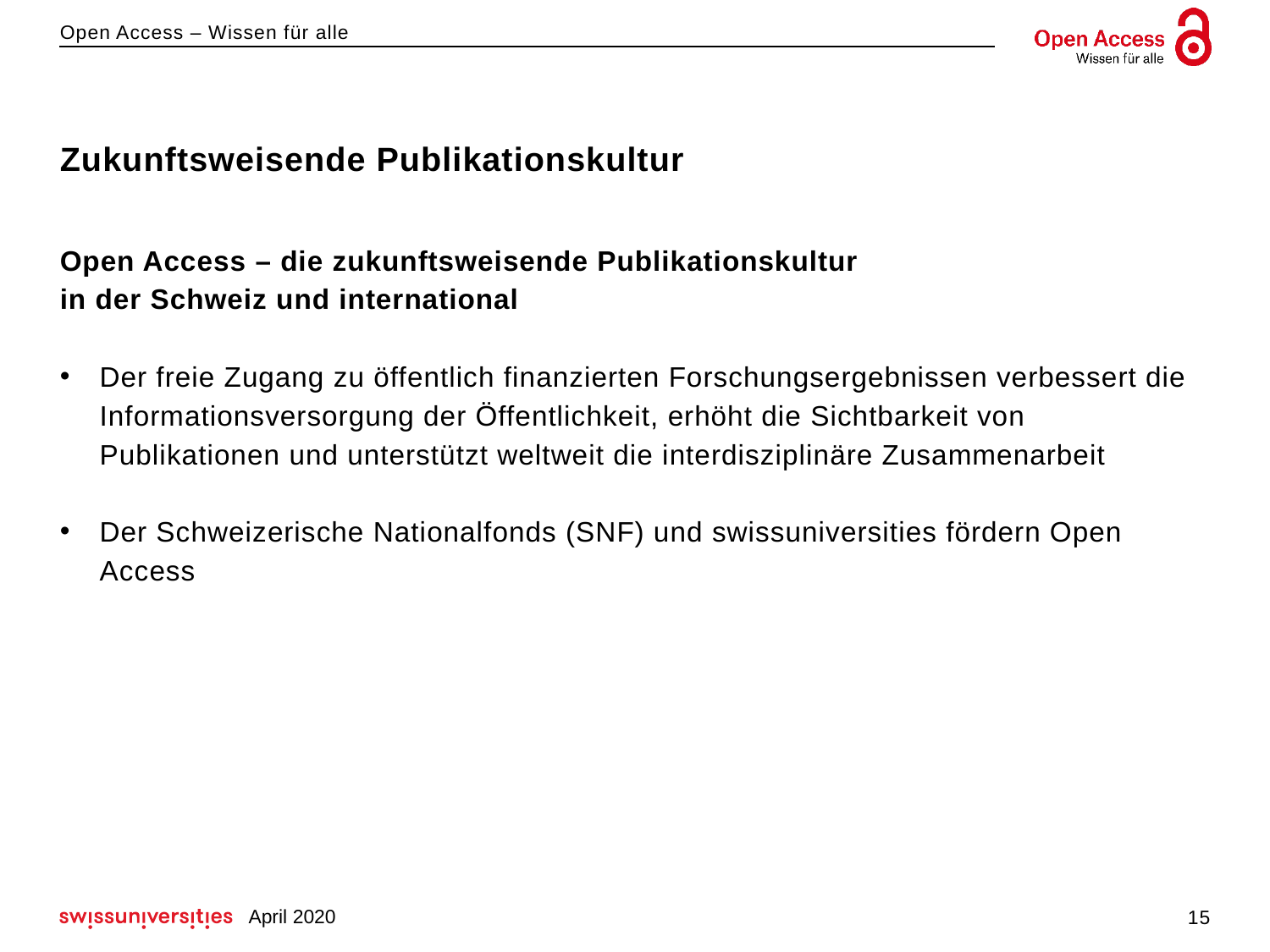

# Zukunftsweisende Publikationskultur
Open Access – die zukunftsweisende Publikationskultur
in der Schweiz und international

Der freie Zugang zu öffentlich finanzierten Forschungsergebnissen verbessert die Informationsversorgung der Öffentlichkeit, erhöht die Sichtbarkeit von Publikationen und unterstützt weltweit die interdisziplinäre Zusammenarbeit

Der Schweizerische Nationalfonds (SNF) und swissuniversities fördern Open Access
April 2020
15